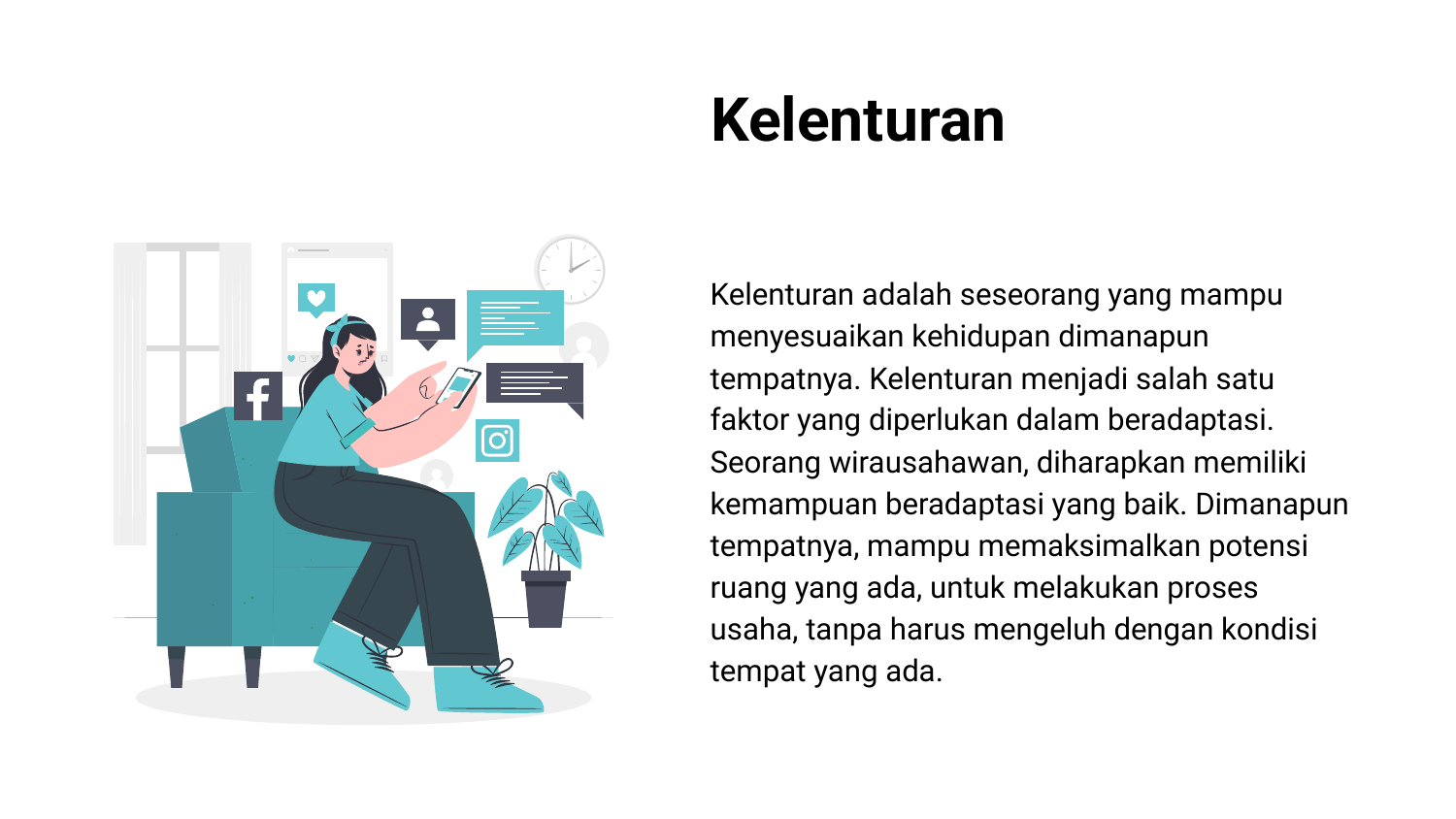

# Kelenturan

Kelenturan adalah seseorang yang mampu menyesuaikan kehidupan dimanapun tempatnya. Kelenturan menjadi salah satu faktor yang diperlukan dalam beradaptasi. Seorang wirausahawan, diharapkan memiliki kemampuan beradaptasi yang baik. Dimanapun tempatnya, mampu memaksimalkan potensi ruang yang ada, untuk melakukan proses usaha, tanpa harus mengeluh dengan kondisi tempat yang ada.